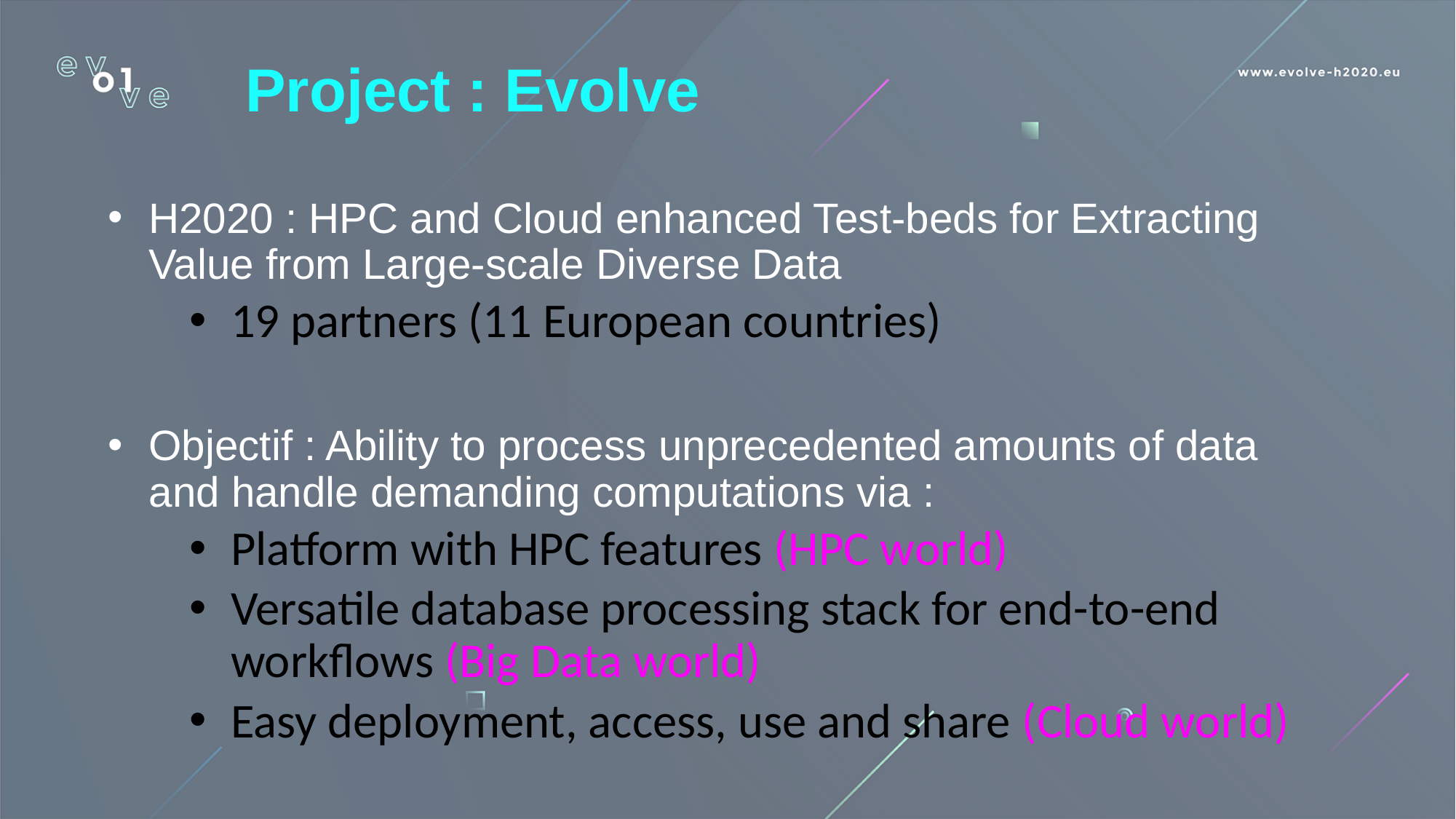

Project : Evolve
H2020 : HPC and Cloud enhanced Test-beds for Extracting Value from Large-scale Diverse Data
19 partners (11 European countries)

Objectif : Ability to process unprecedented amounts of data and handle demanding computations via :
Platform with HPC features (HPC world)
Versatile database processing stack for end-to-end workflows (Big Data world)
Easy deployment, access, use and share (Cloud world)